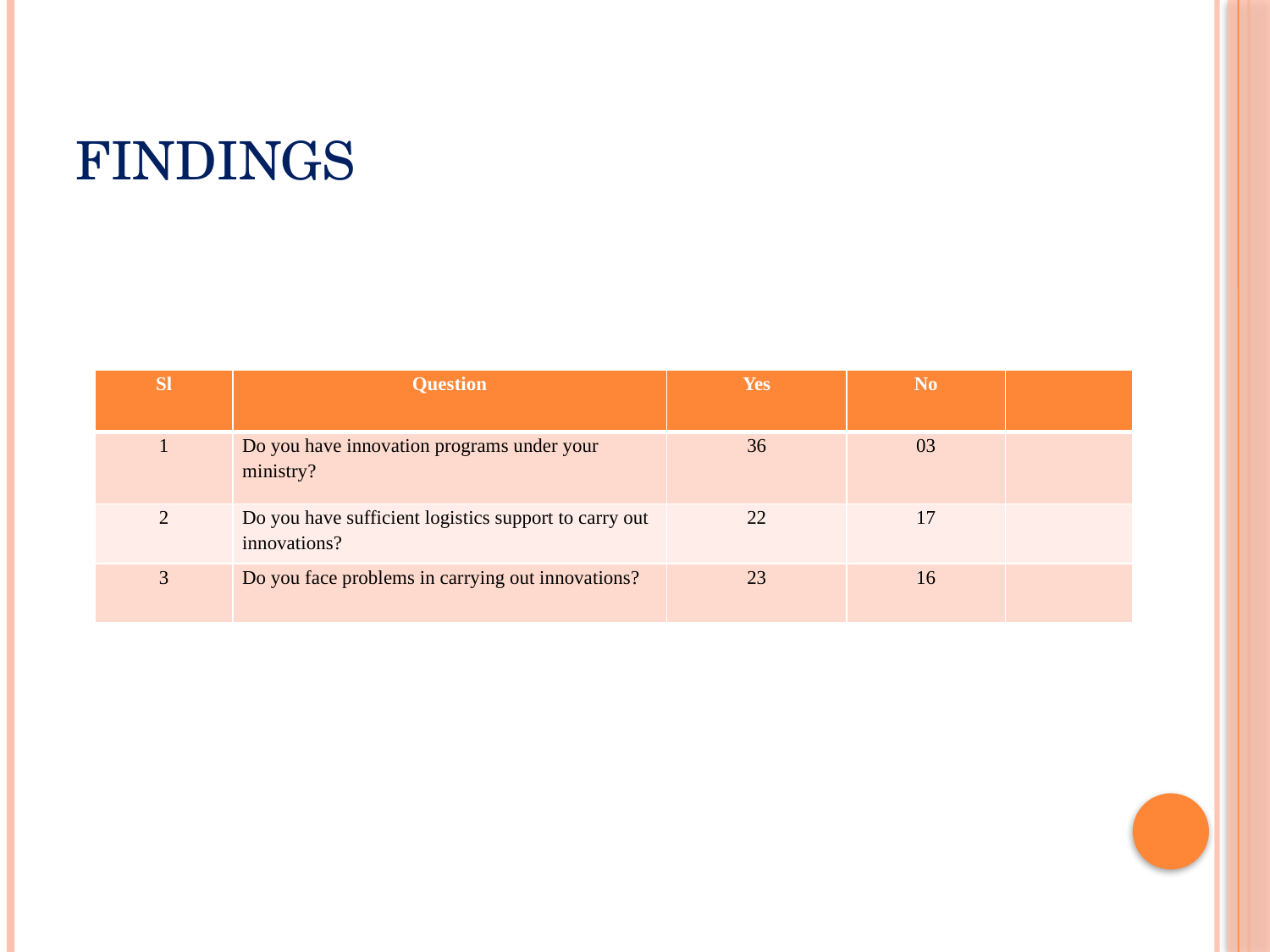

# Findings
| Sl | Question | Yes | No |  |
| --- | --- | --- | --- | --- |
| 1 | Do you have innovation programs under your ministry? | 36 | 03 |  |
| 2 | Do you have sufficient logistics support to carry out innovations? | 22 | 17 |  |
| 3 | Do you face problems in carrying out innovations? | 23 | 16 |  |